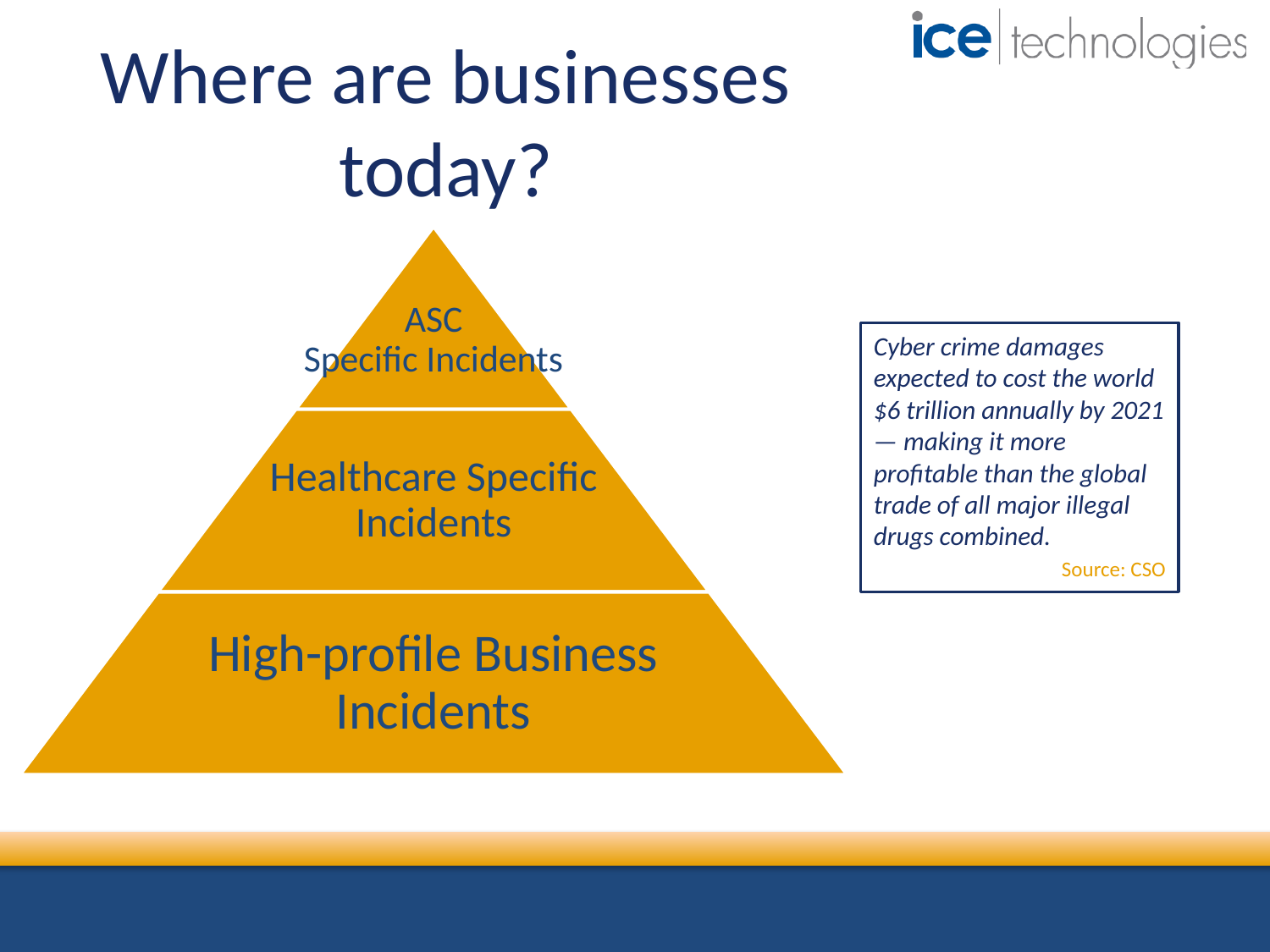

# Where are businesses today?

ASC
Specific Incidents
Healthcare Specific Incidents
High-profile Business Incidents
Cyber crime damages expected to cost the world $6 trillion annually by 2021 — making it more profitable than the global trade of all major illegal drugs combined.
Source: CSO